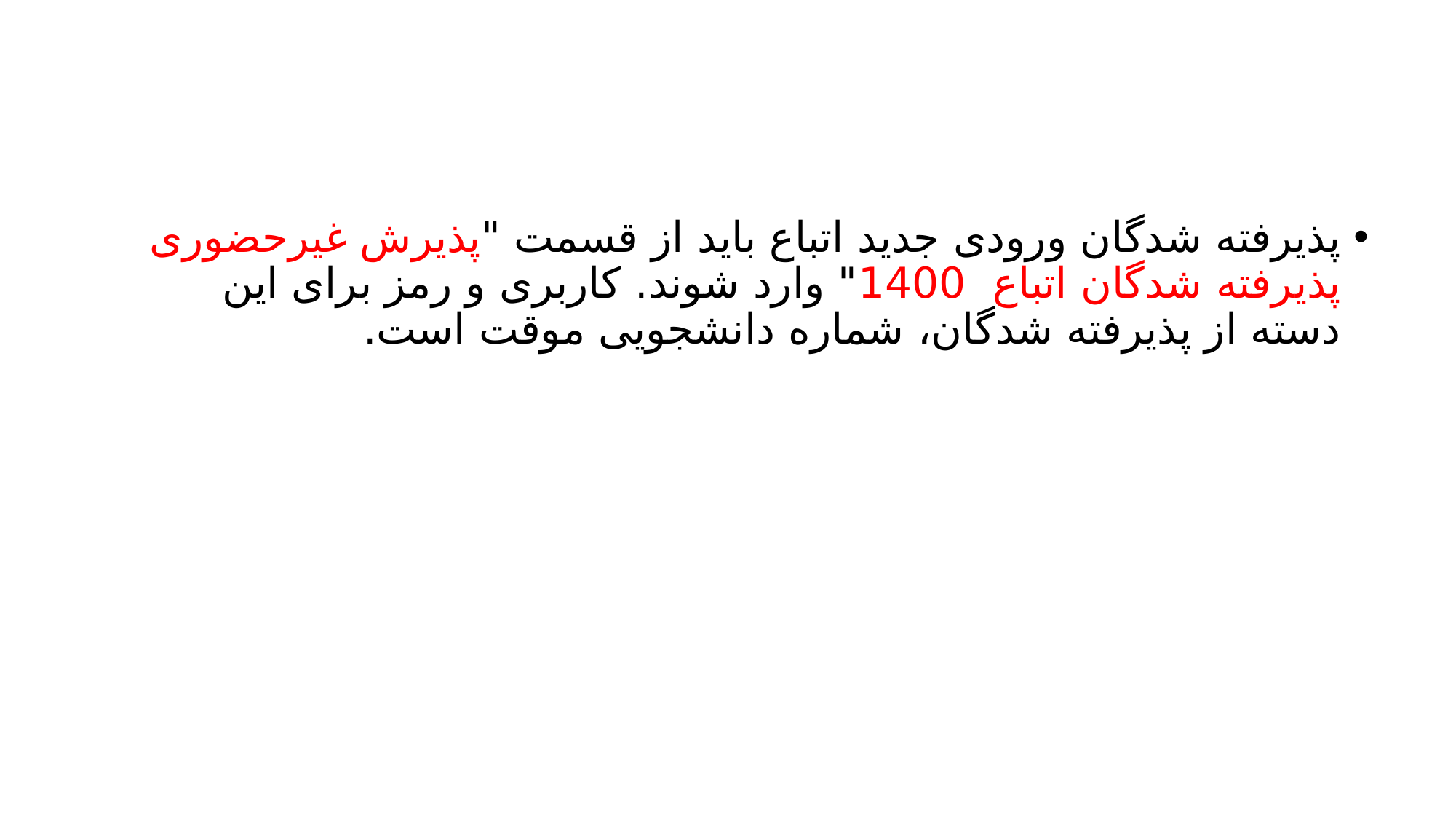

پذیرفته شدگان ورودی جدید اتباع باید از قسمت "پذیرش غیرحضوری پذیرفته شدگان اتباع  1400" وارد شوند. کاربری و رمز برای این دسته از پذیرفته شدگان، شماره دانشجویی موقت است.